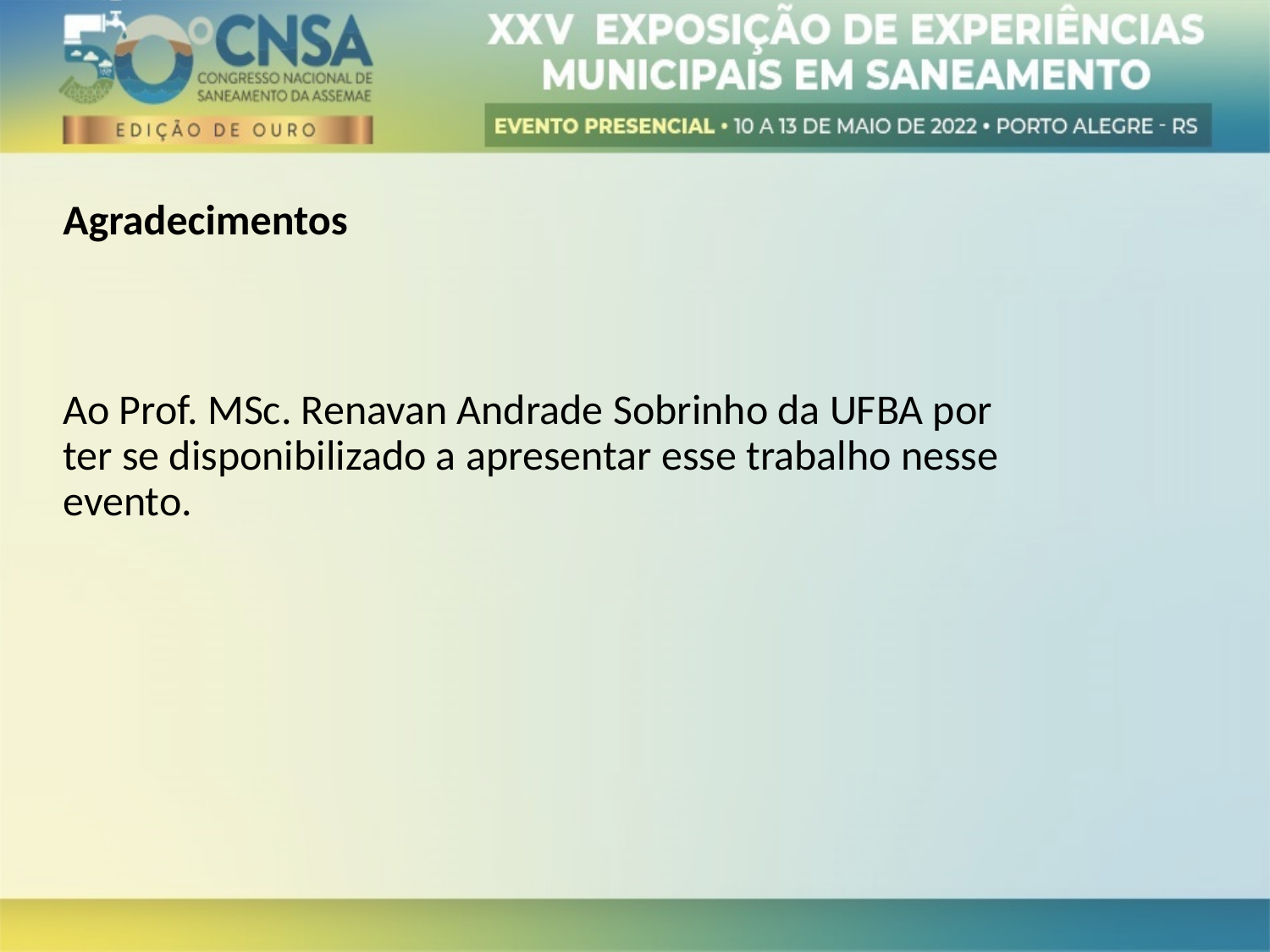

Agradecimentos

Ao Prof. MSc. Renavan Andrade Sobrinho da UFBA por ter se disponibilizado a apresentar esse trabalho nesse evento.